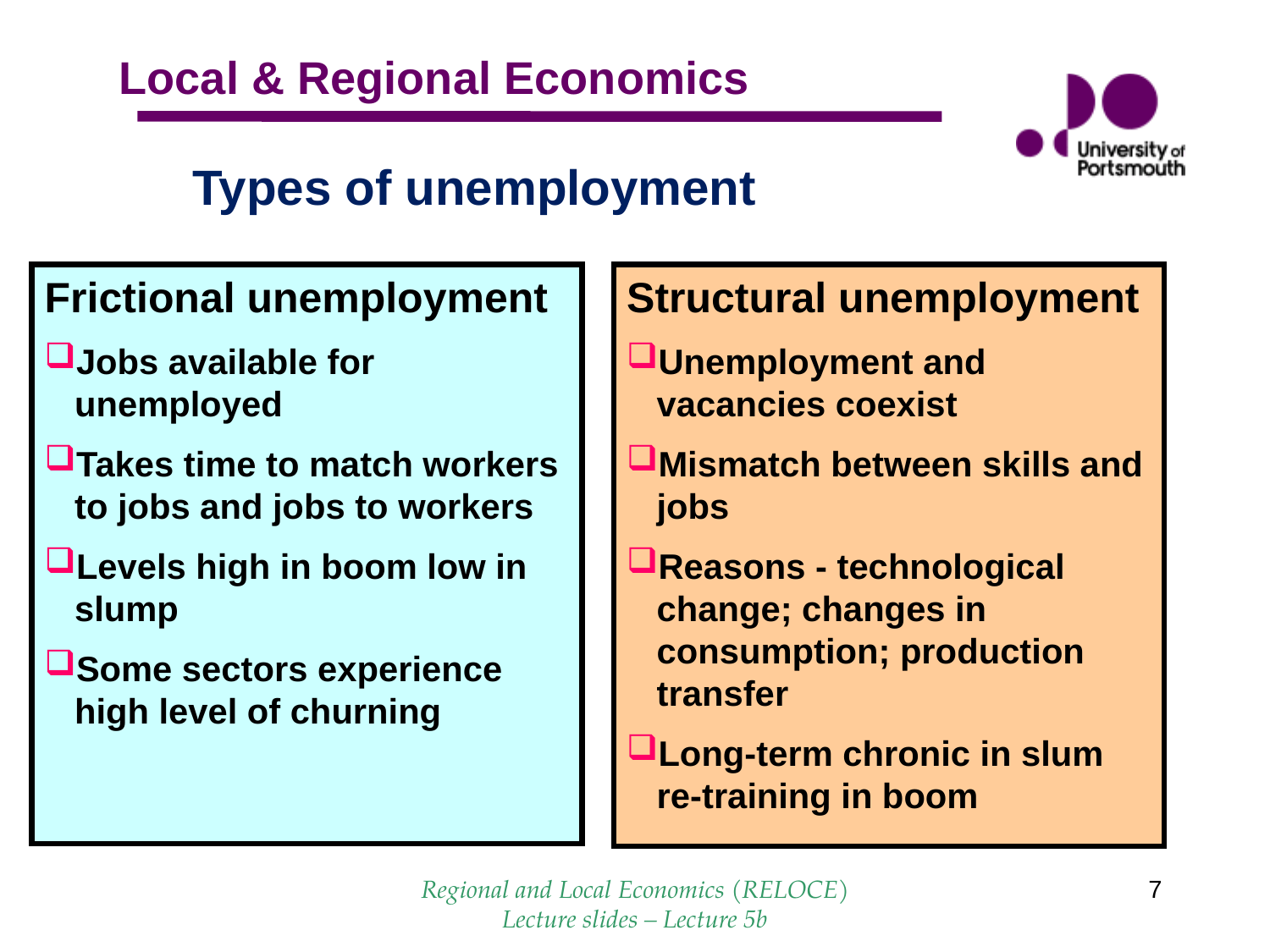

# Types of unemployment
Frictional unemployment
Jobs available for  unemployed
Takes time to match workers to jobs and jobs to workers
Levels high in boom low in slump
Some sectors experience high level of churning
Structural unemployment
Unemployment and vacancies coexist
Mismatch between skills and jobs
Reasons - technological change; changes in consumption; production transfer
Long-term chronic in slum re-training in boom
 Regional and Local Economics (RELOCE)
Lecture slides – Lecture 5b
7